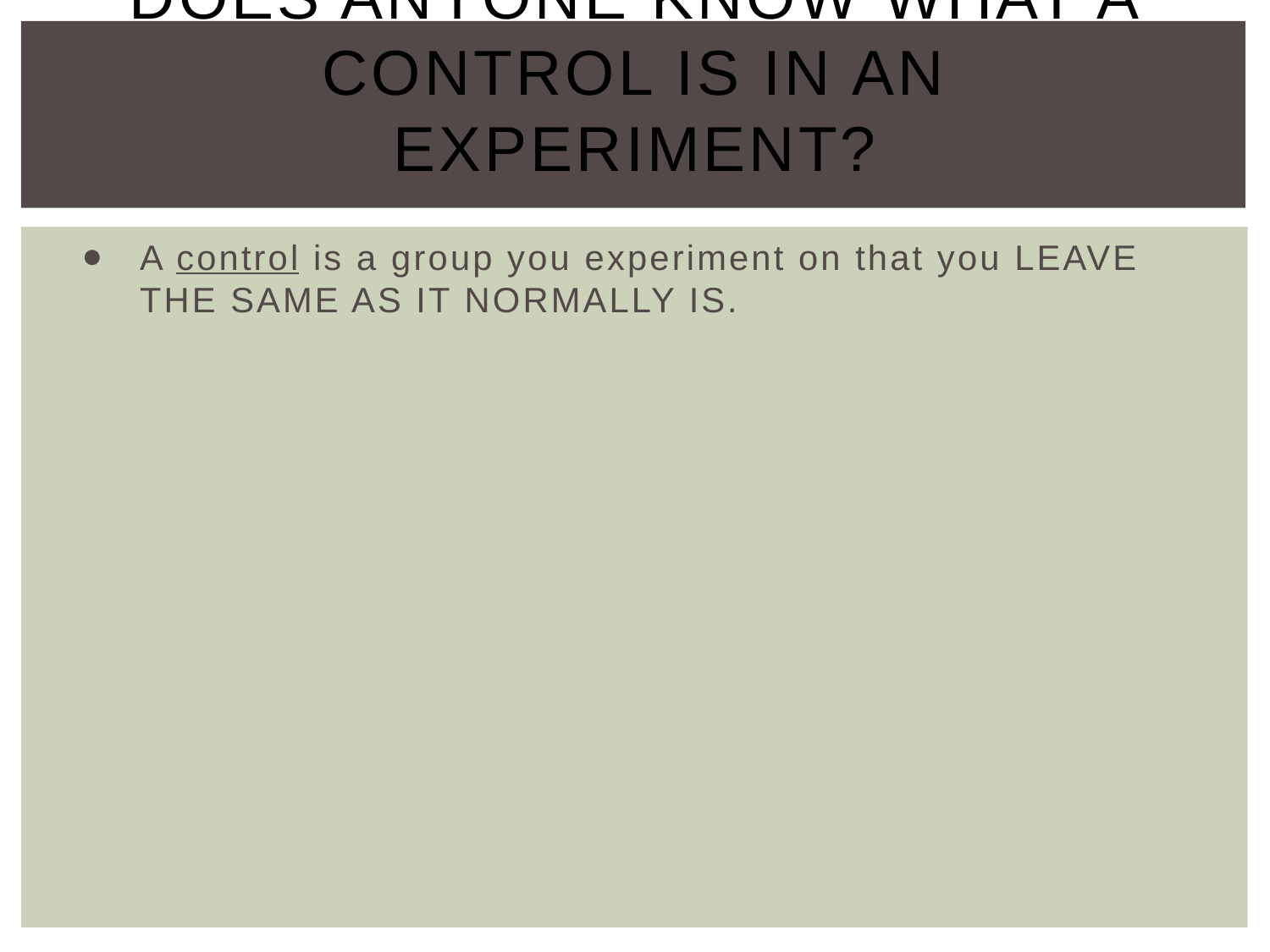

# Does anyone know what a control is in an experiment?
A control is a group you experiment on that you LEAVE THE SAME AS IT NORMALLY IS.